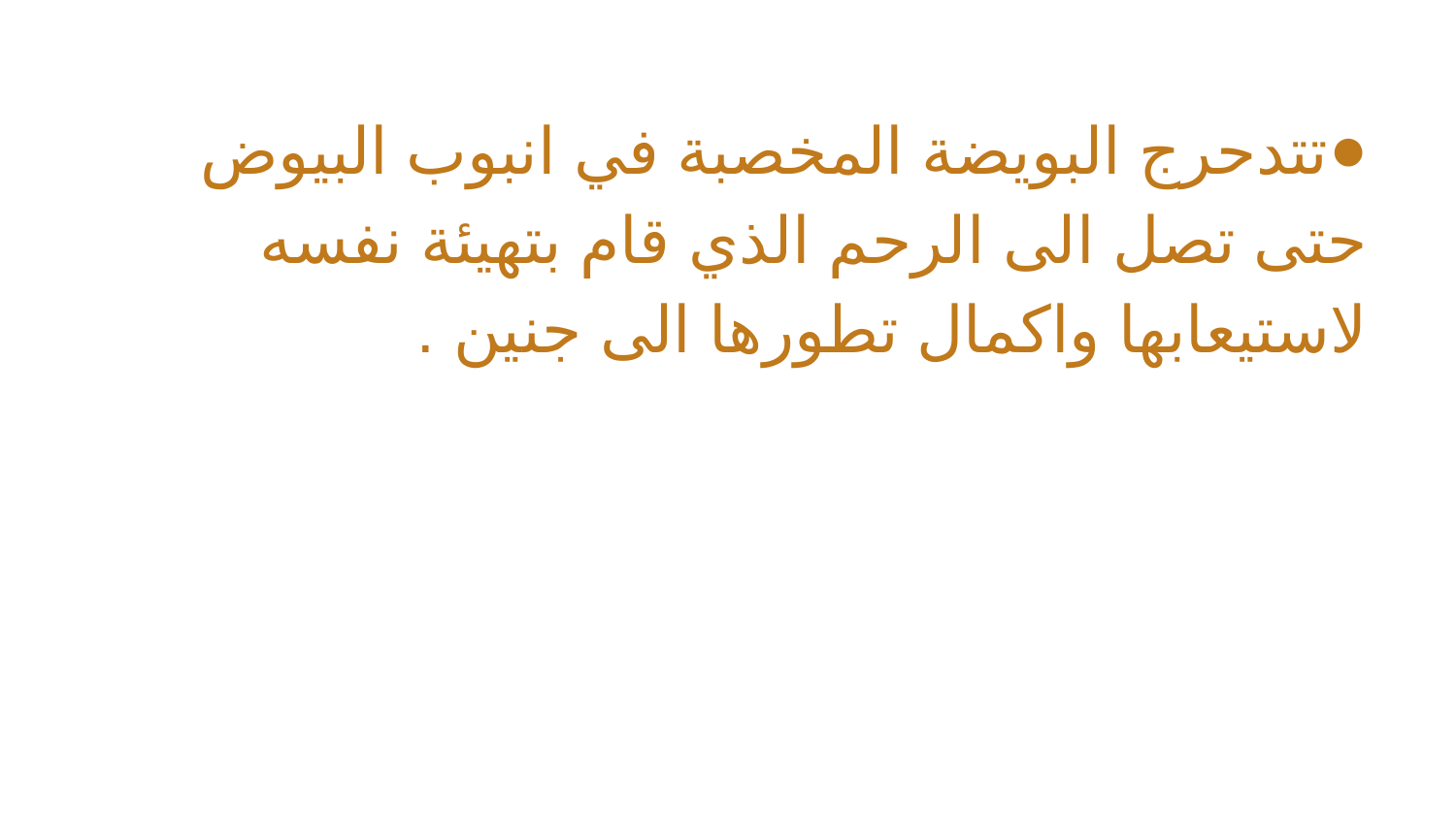

تتدحرج البويضة المخصبة في انبوب البيوض حتى تصل الى الرحم الذي قام بتهيئة نفسه لاستيعابها واكمال تطورها الى جنين .